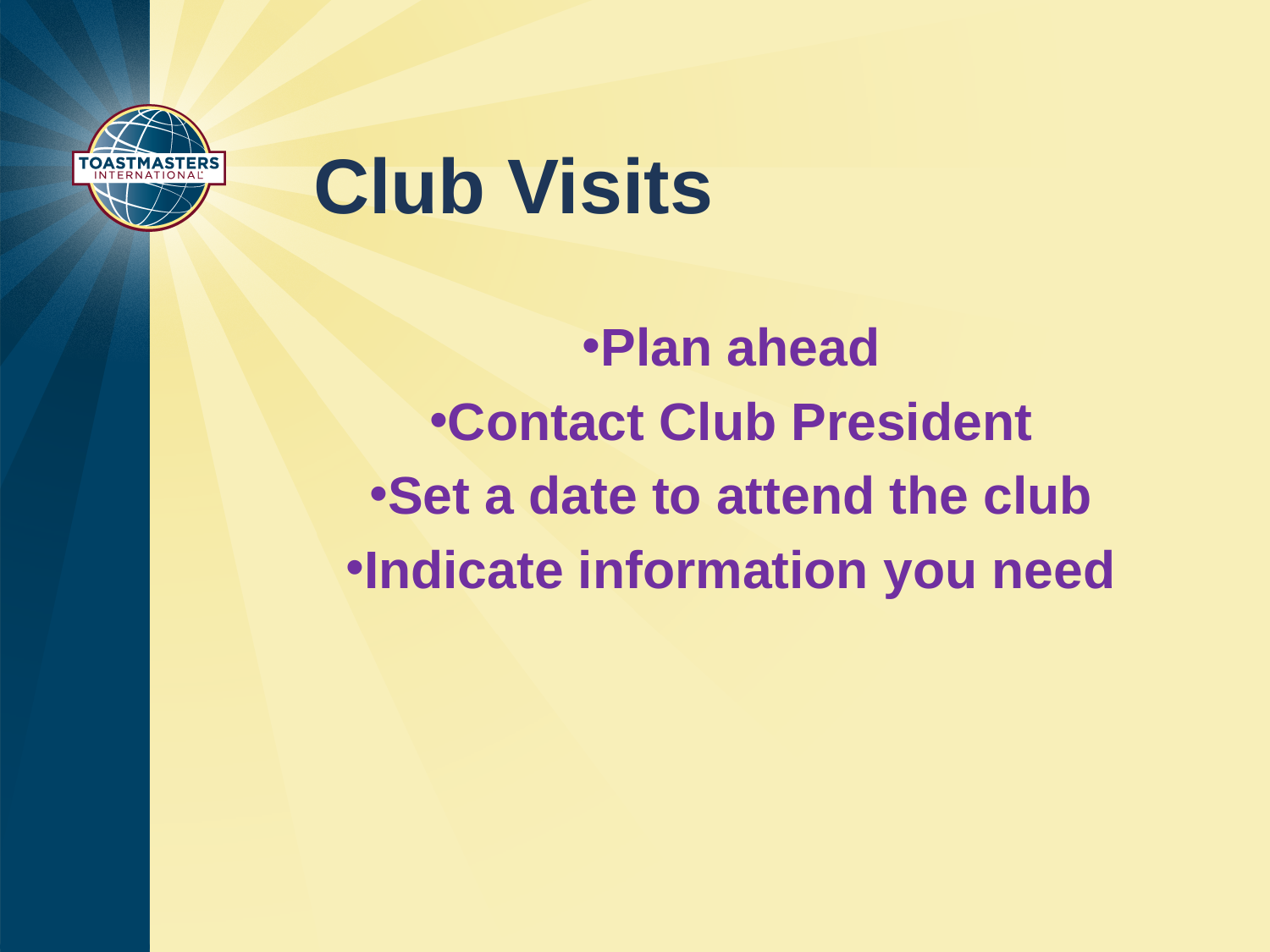

# Club Visits
Plan ahead
Contact Club President
Set a date to attend the club
Indicate information you need